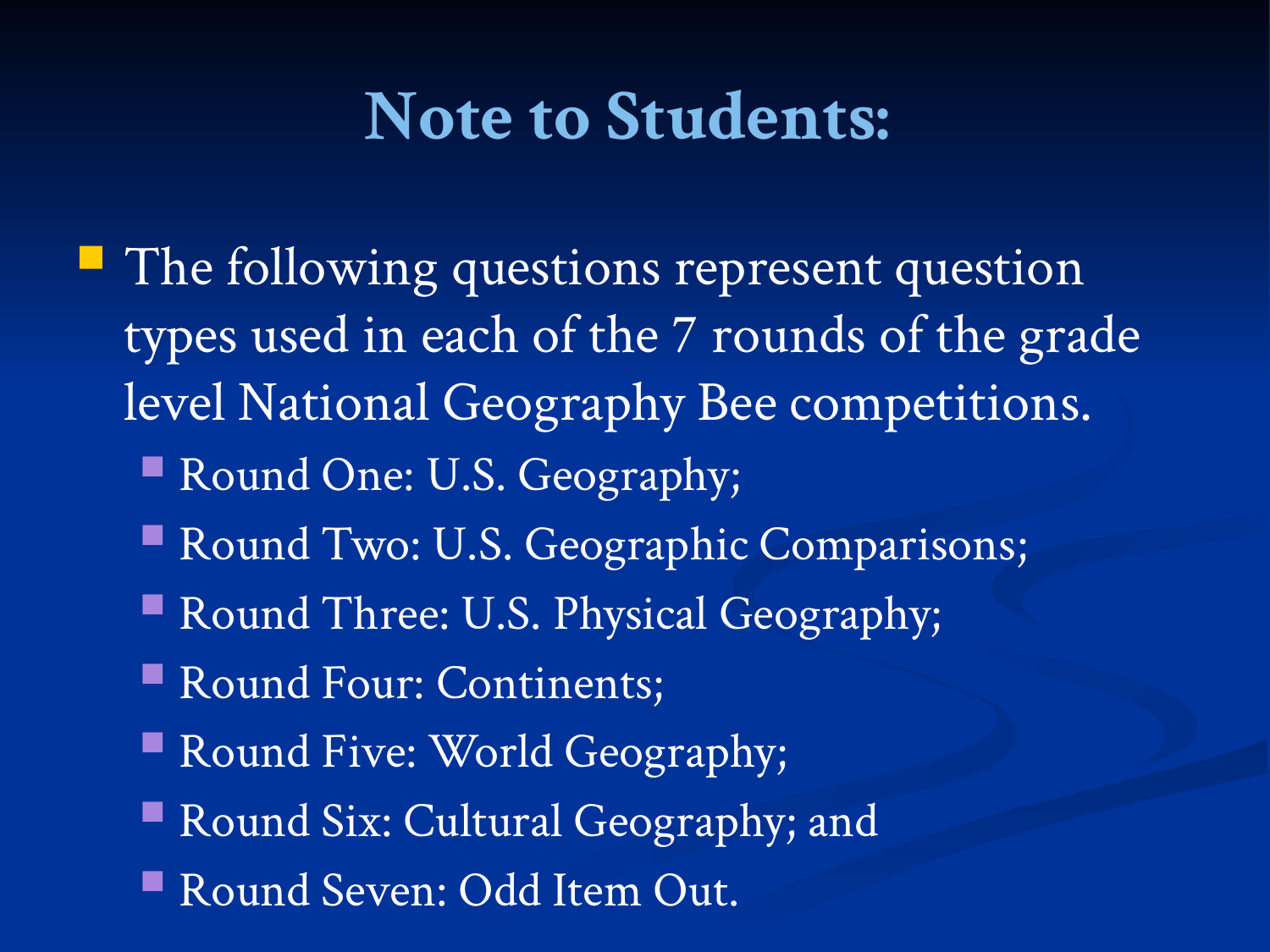

Note to Students:
The following questions represent question types used in each of the 7 rounds of the grade level National Geography Bee competitions.
Round One: U.S. Geography;
Round Two: U.S. Geographic Comparisons;
Round Three: U.S. Physical Geography;
Round Four: Continents;
Round Five: World Geography;
Round Six: Cultural Geography; and
Round Seven: Odd Item Out.